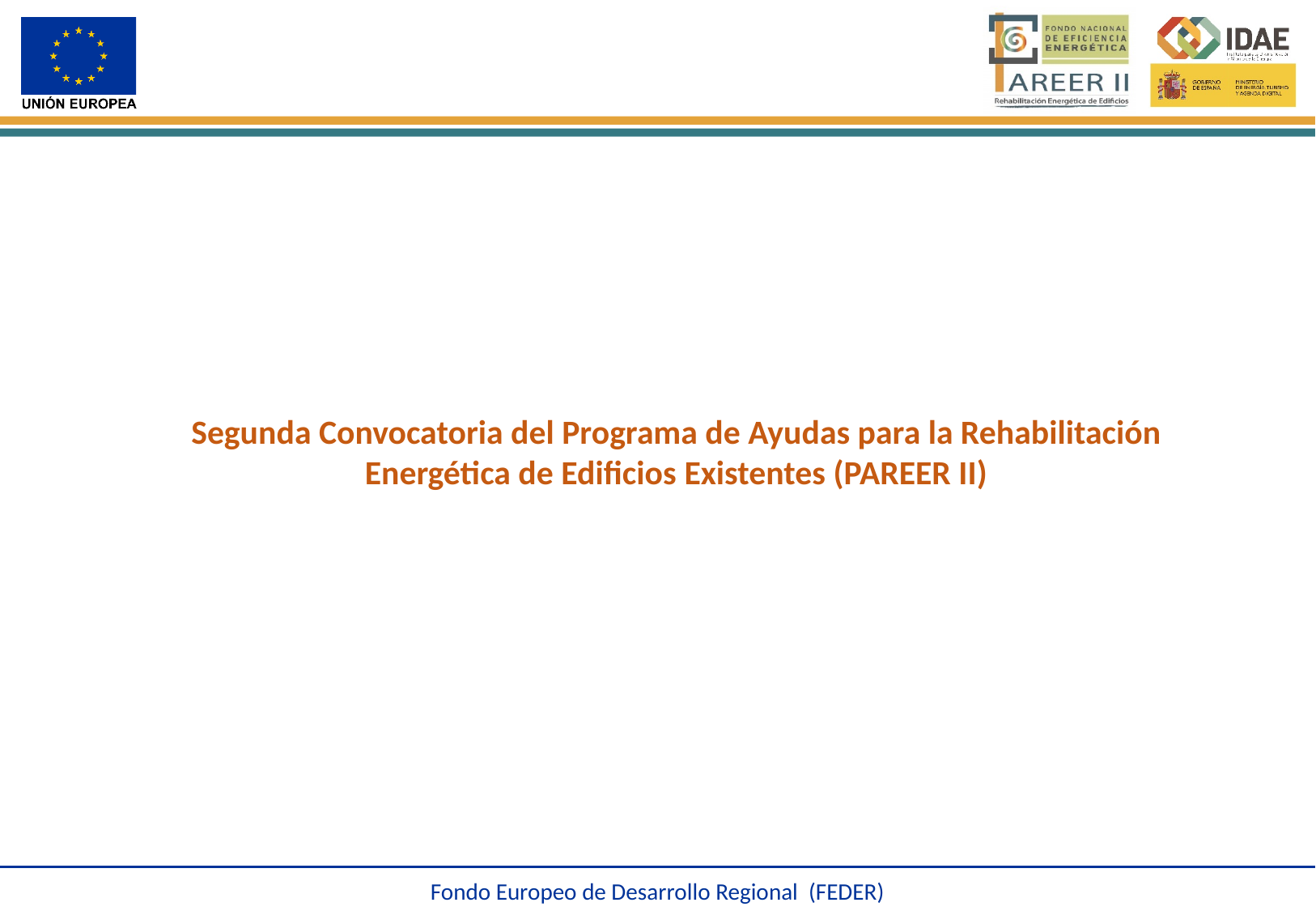

Segunda Convocatoria del Programa de Ayudas para la Rehabilitación Energética de Edificios Existentes (PAREER II)
4